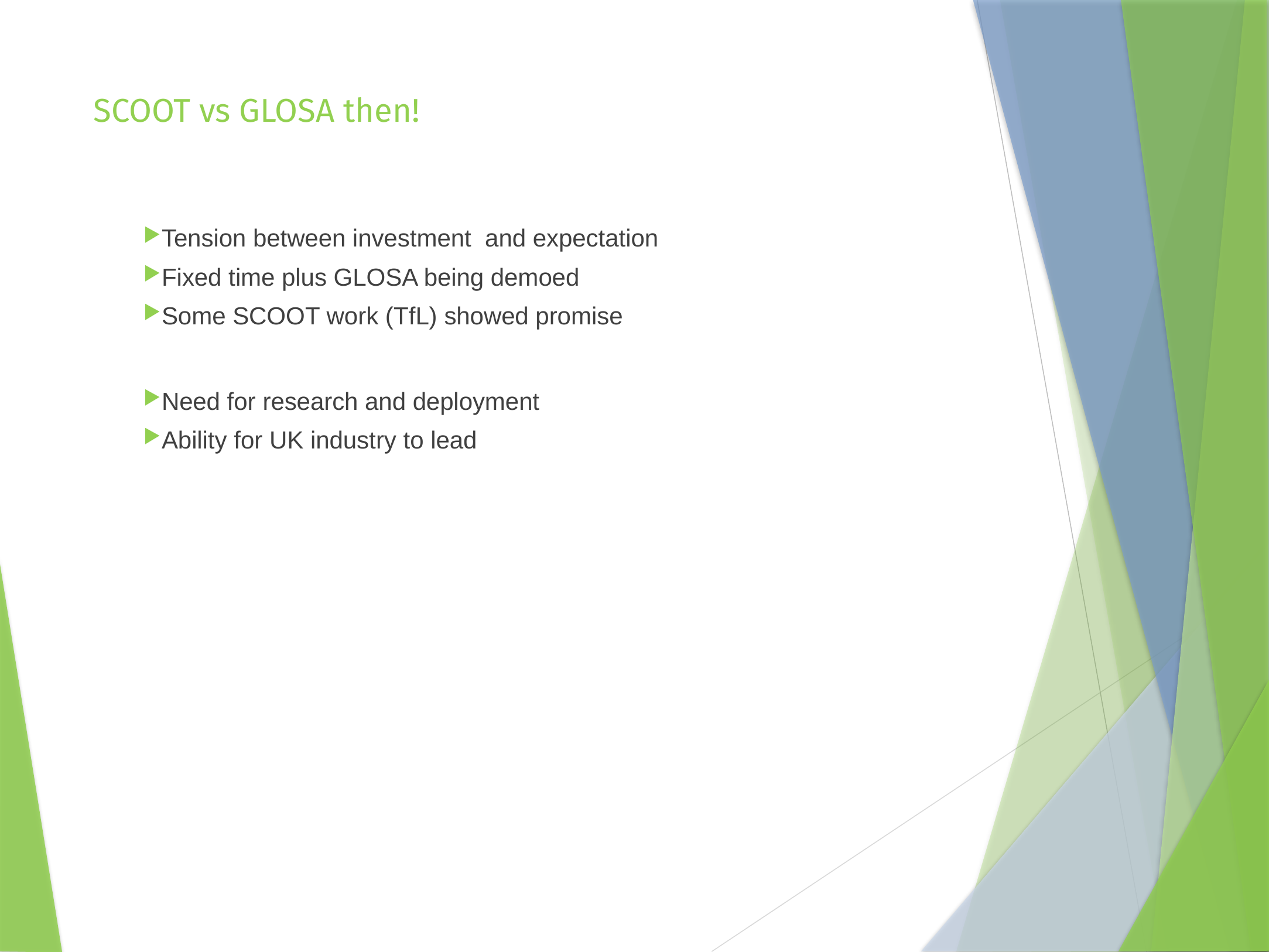

# SCOOT vs GLOSA then!
Tension between investment  and expectation
Fixed time plus GLOSA being demoed
Some SCOOT work (TfL) showed promise

Need for research and deployment
Ability for UK industry to lead